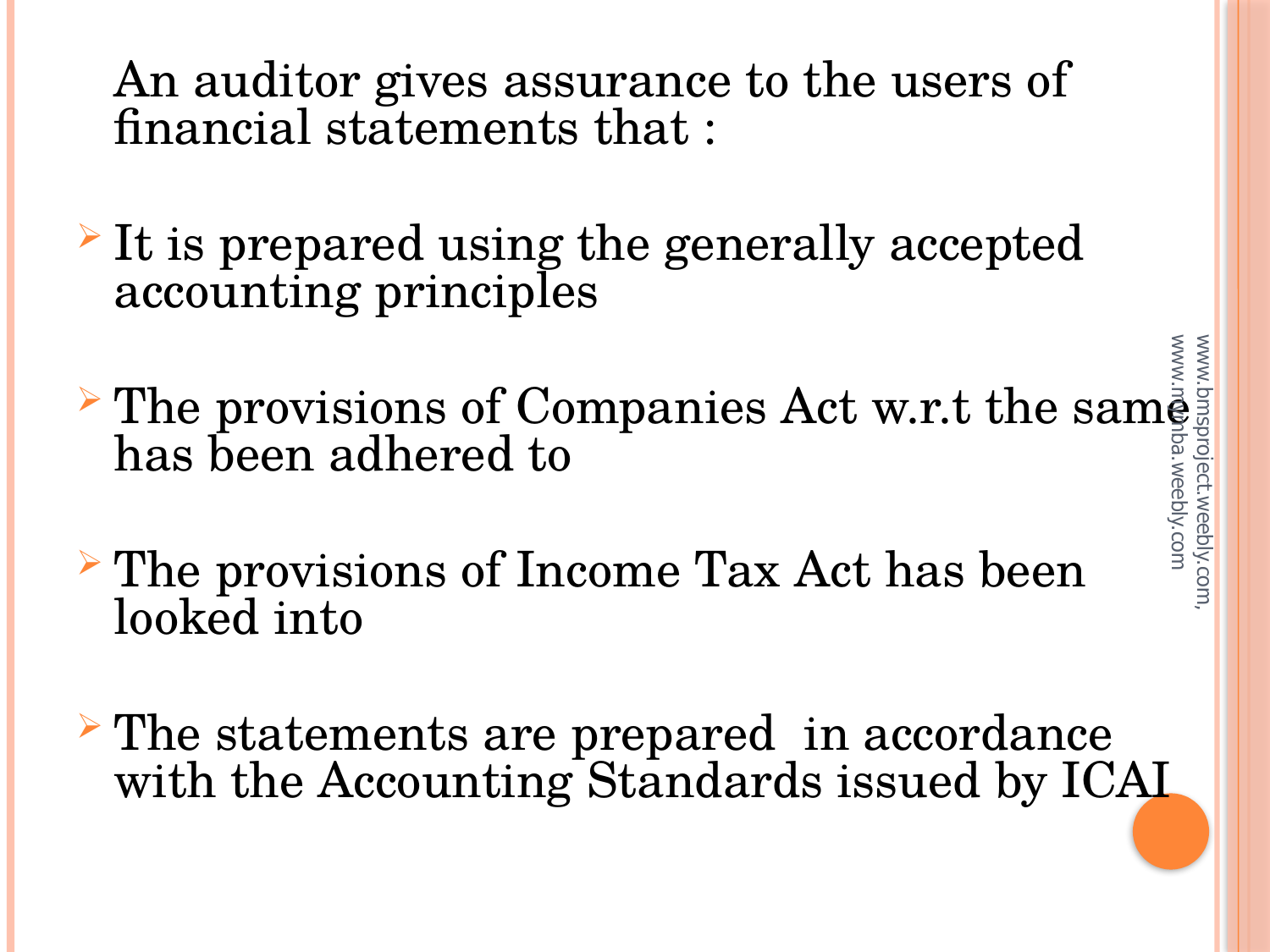

#
	An auditor gives assurance to the users of financial statements that :

It is prepared using the generally accepted accounting principles

The provisions of Companies Act w.r.t the same has been adhered to

The provisions of Income Tax Act has been looked into

The statements are prepared  in accordance with the Accounting Standards issued by ICAI

www.bmsproject.weebly.com, www.mymba.weebly.com